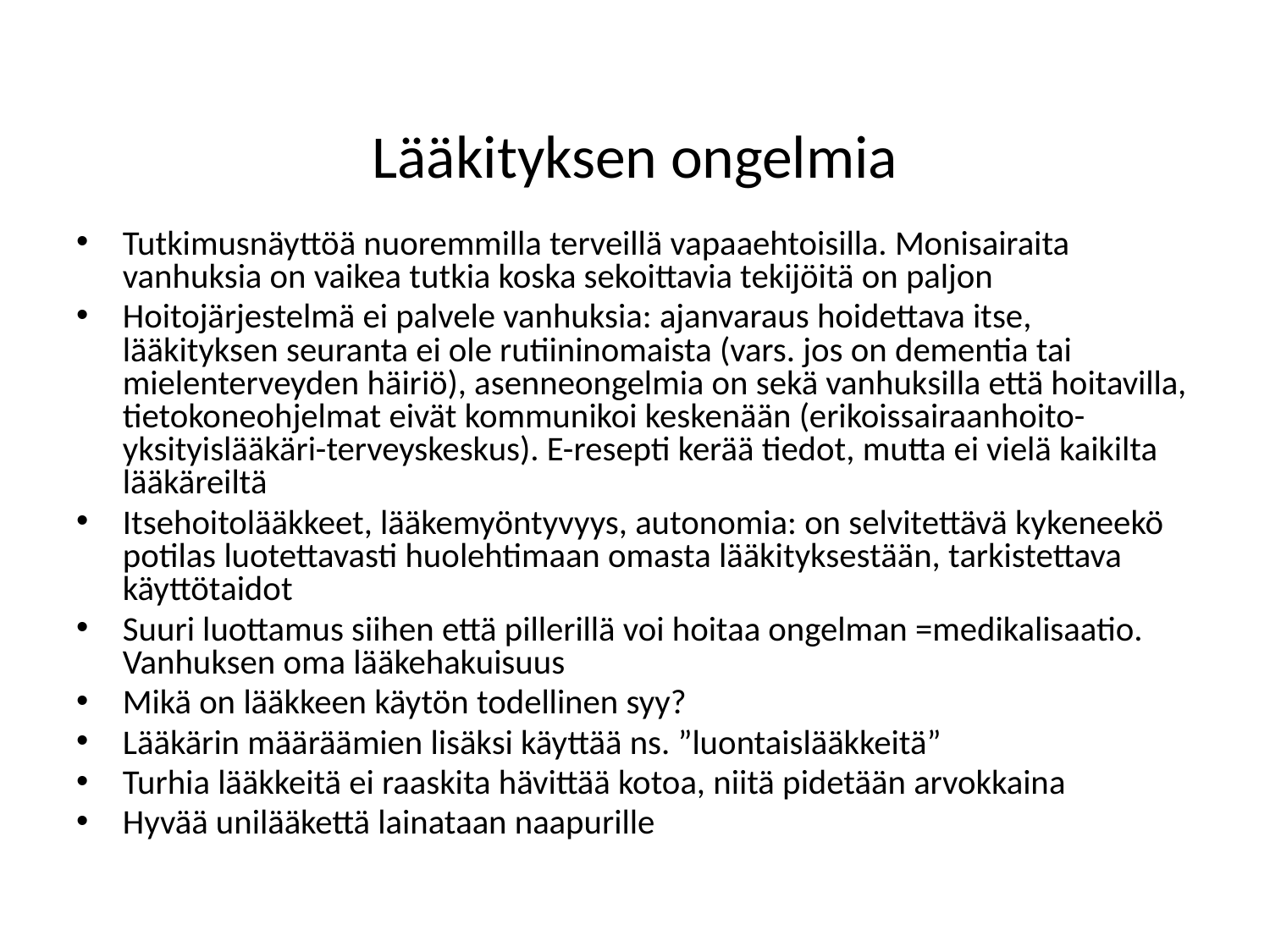

# Lääkityksen ongelmia
Tutkimusnäyttöä nuoremmilla terveillä vapaaehtoisilla. Monisairaita vanhuksia on vaikea tutkia koska sekoittavia tekijöitä on paljon
Hoitojärjestelmä ei palvele vanhuksia: ajanvaraus hoidettava itse, lääkityksen seuranta ei ole rutiininomaista (vars. jos on dementia tai mielenterveyden häiriö), asenneongelmia on sekä vanhuksilla että hoitavilla, tietokoneohjelmat eivät kommunikoi keskenään (erikoissairaanhoito-yksityislääkäri-terveyskeskus). E-resepti kerää tiedot, mutta ei vielä kaikilta lääkäreiltä
Itsehoitolääkkeet, lääkemyöntyvyys, autonomia: on selvitettävä kykeneekö potilas luotettavasti huolehtimaan omasta lääkityksestään, tarkistettava käyttötaidot
Suuri luottamus siihen että pillerillä voi hoitaa ongelman =medikalisaatio. Vanhuksen oma lääkehakuisuus
Mikä on lääkkeen käytön todellinen syy?
Lääkärin määräämien lisäksi käyttää ns. ”luontaislääkkeitä”
Turhia lääkkeitä ei raaskita hävittää kotoa, niitä pidetään arvokkaina
Hyvää unilääkettä lainataan naapurille